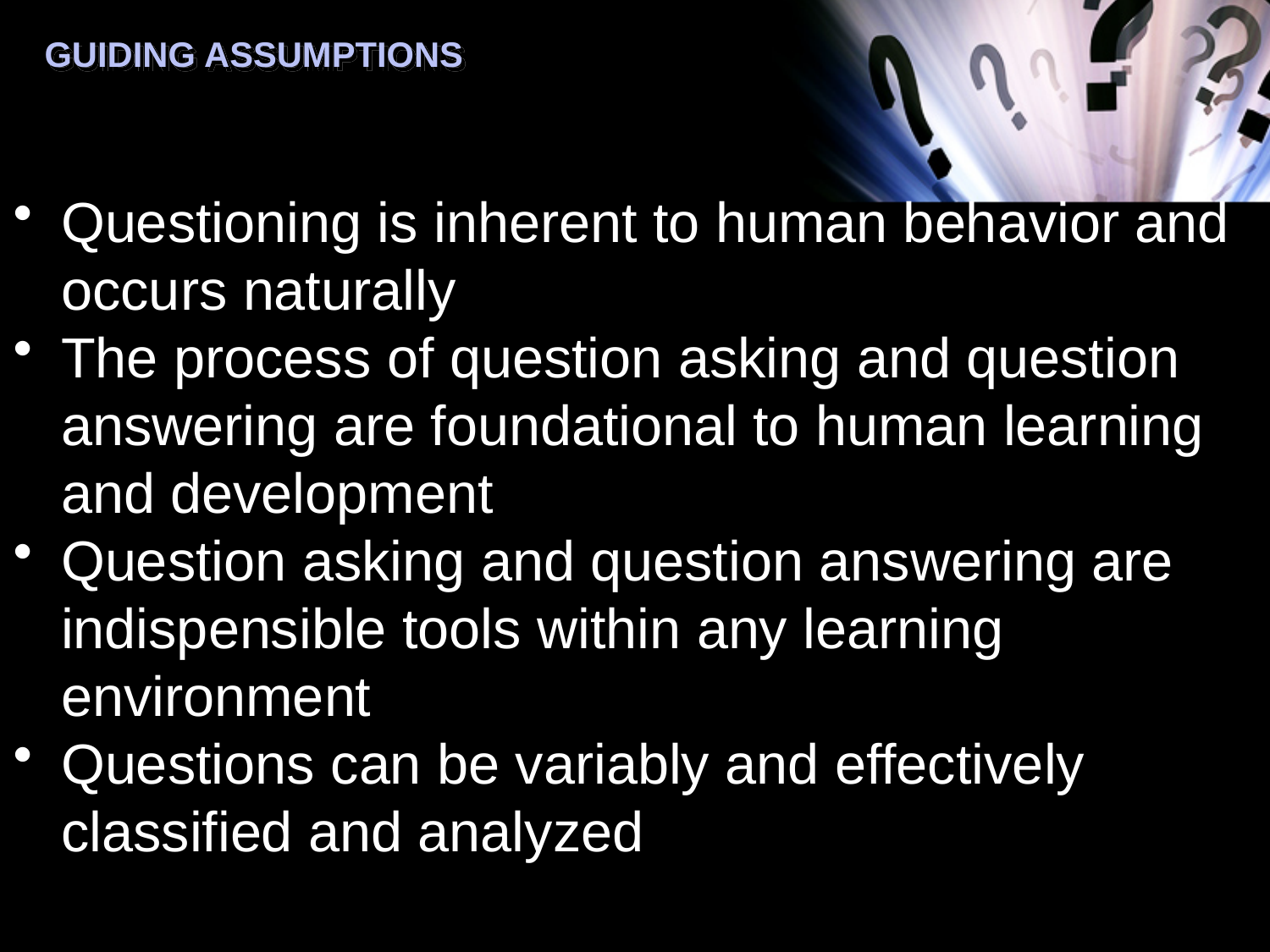

# GUIDING ASSUMPTIONS
Questioning is inherent to human behavior and occurs naturally
The process of question asking and question answering are foundational to human learning and development
Question asking and question answering are indispensible tools within any learning environment
Questions can be variably and effectively classified and analyzed